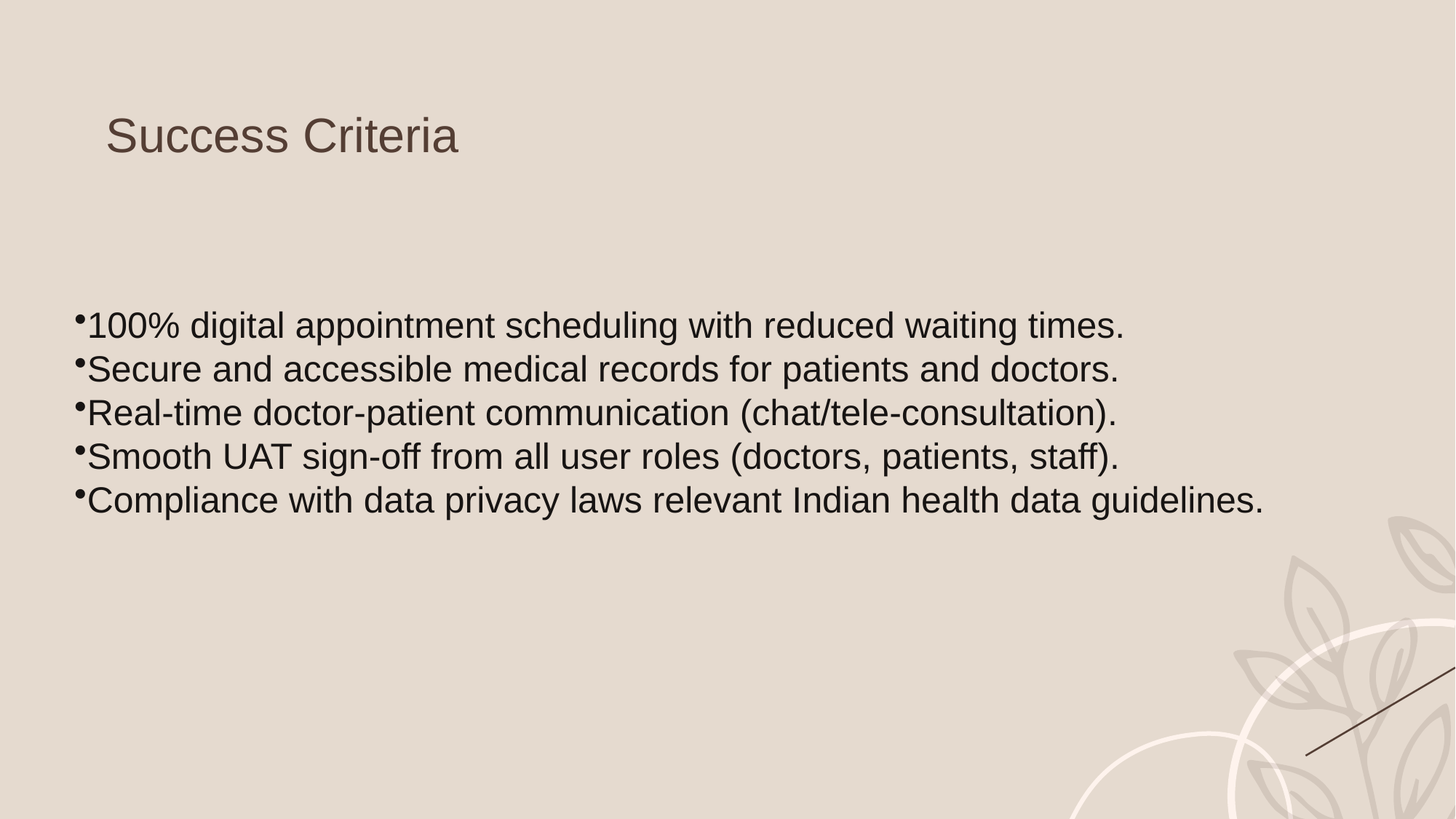

Success Criteria
100% digital appointment scheduling with reduced waiting times.
Secure and accessible medical records for patients and doctors.
Real-time doctor-patient communication (chat/tele-consultation).
Smooth UAT sign-off from all user roles (doctors, patients, staff).
Compliance with data privacy laws relevant Indian health data guidelines.